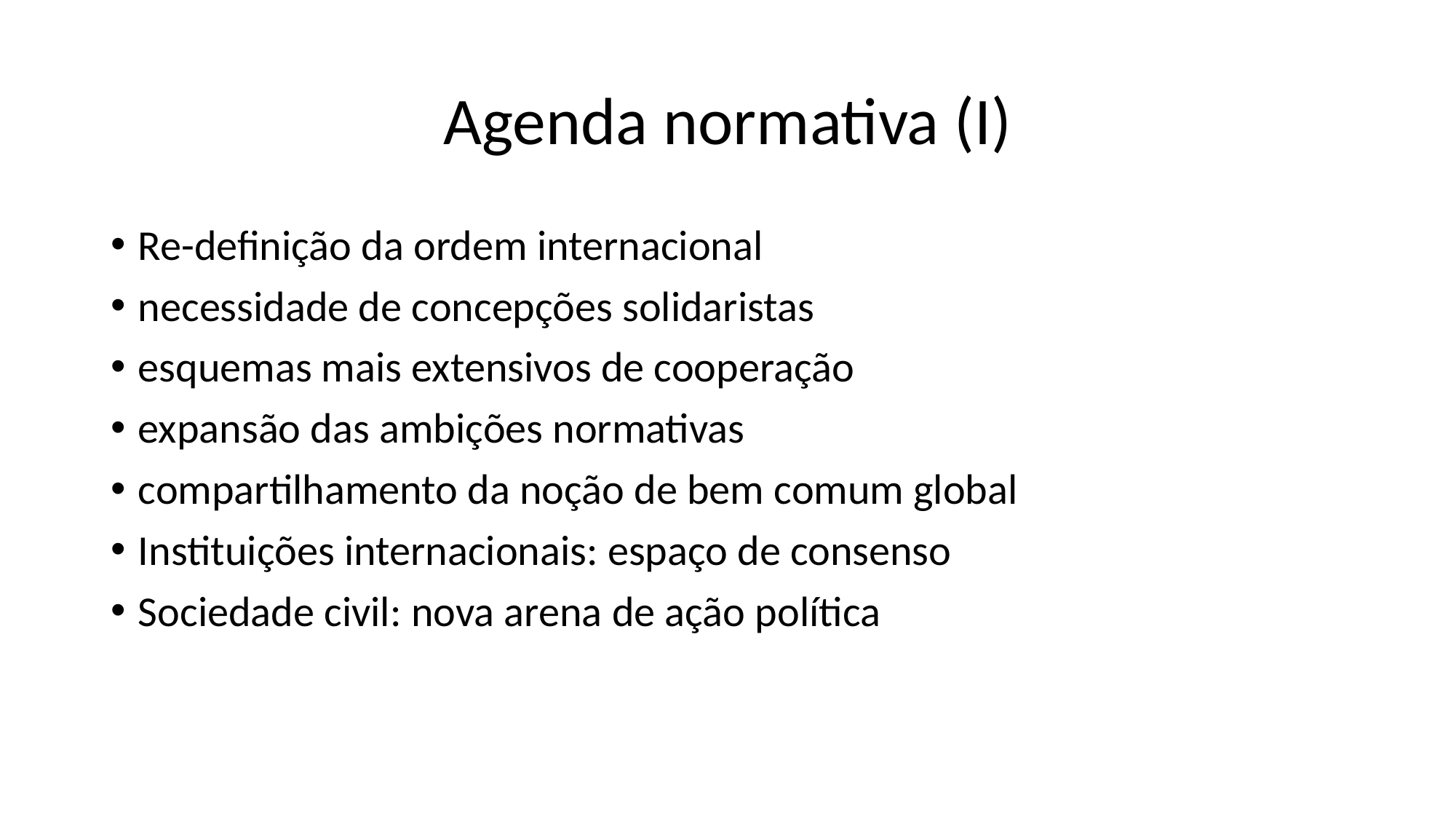

# Agenda normativa (I)
Re-definição da ordem internacional
necessidade de concepções solidaristas
esquemas mais extensivos de cooperação
expansão das ambições normativas
compartilhamento da noção de bem comum global
Instituições internacionais: espaço de consenso
Sociedade civil: nova arena de ação política